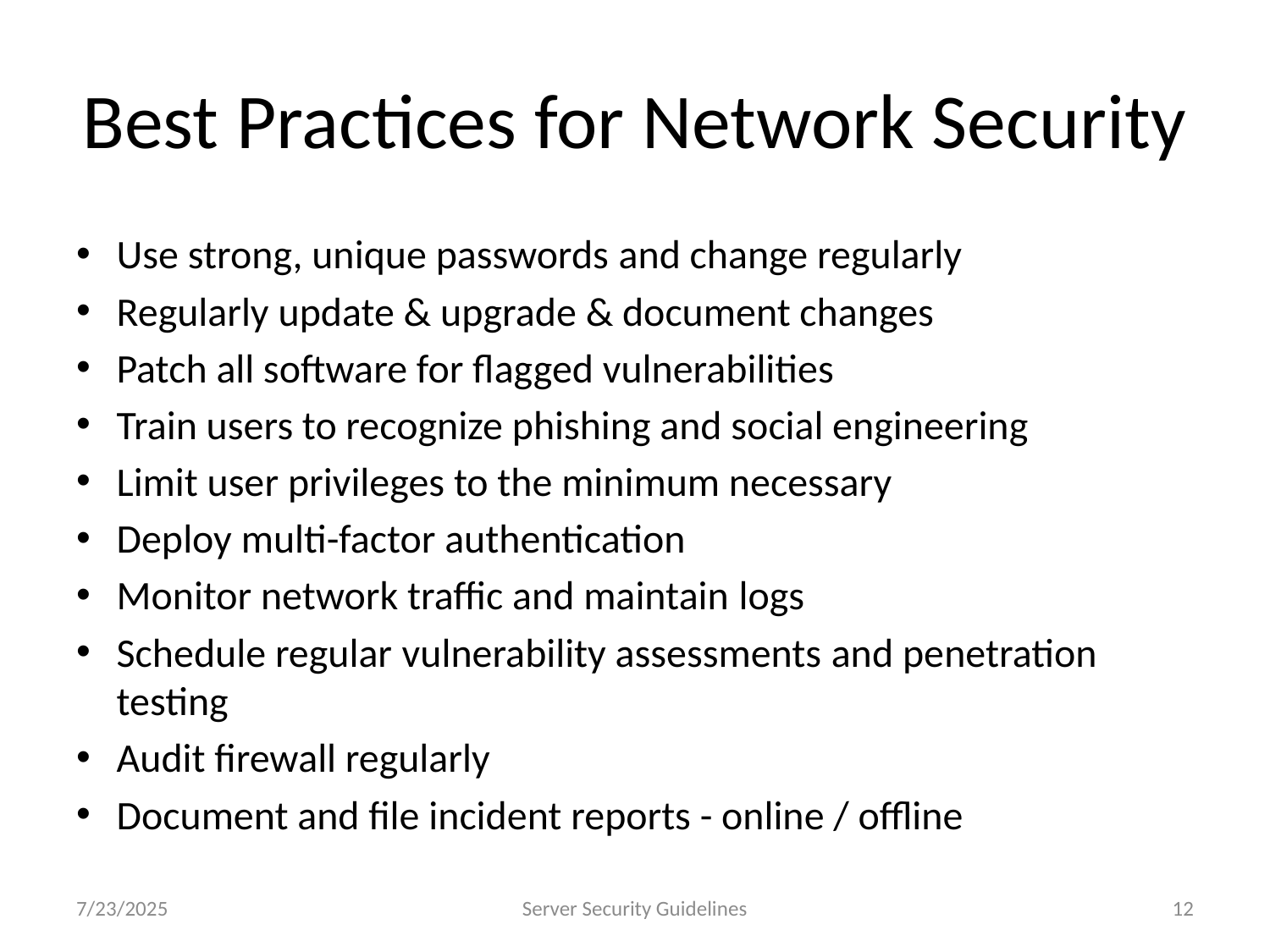

# Best Practices for Network Security
Use strong, unique passwords and change regularly
Regularly update & upgrade & document changes
Patch all software for flagged vulnerabilities
Train users to recognize phishing and social engineering
Limit user privileges to the minimum necessary
Deploy multi-factor authentication
Monitor network traffic and maintain logs
Schedule regular vulnerability assessments and penetration testing
Audit firewall regularly
Document and file incident reports - online / offline
7/23/2025
Server Security Guidelines
12